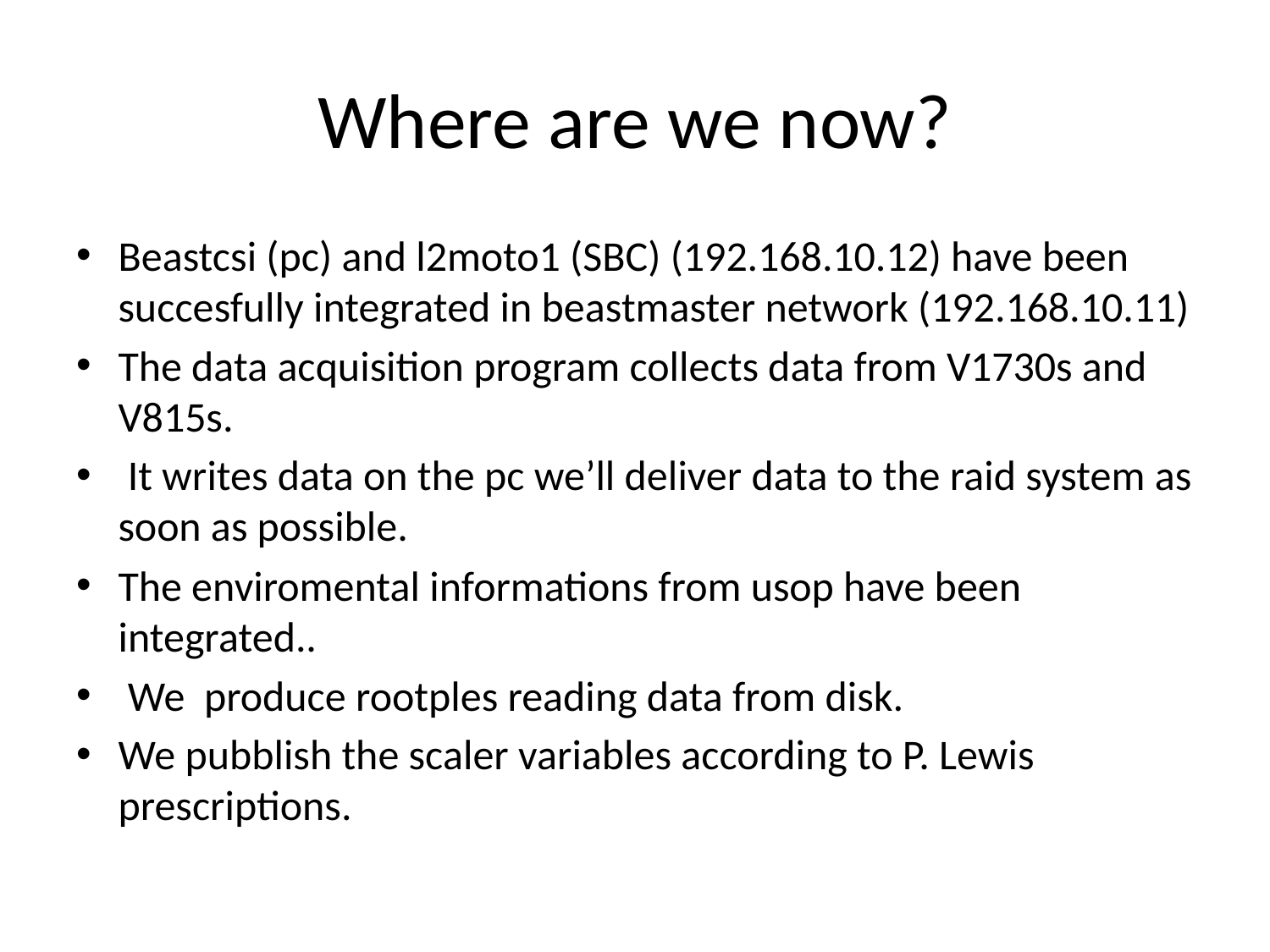

# Where are we now?
Beastcsi (pc) and l2moto1 (SBC) (192.168.10.12) have been succesfully integrated in beastmaster network (192.168.10.11)
The data acquisition program collects data from V1730s and V815s.
 It writes data on the pc we’ll deliver data to the raid system as soon as possible.
The enviromental informations from usop have been integrated..
 We  produce rootples reading data from disk.
We pubblish the scaler variables according to P. Lewis prescriptions.